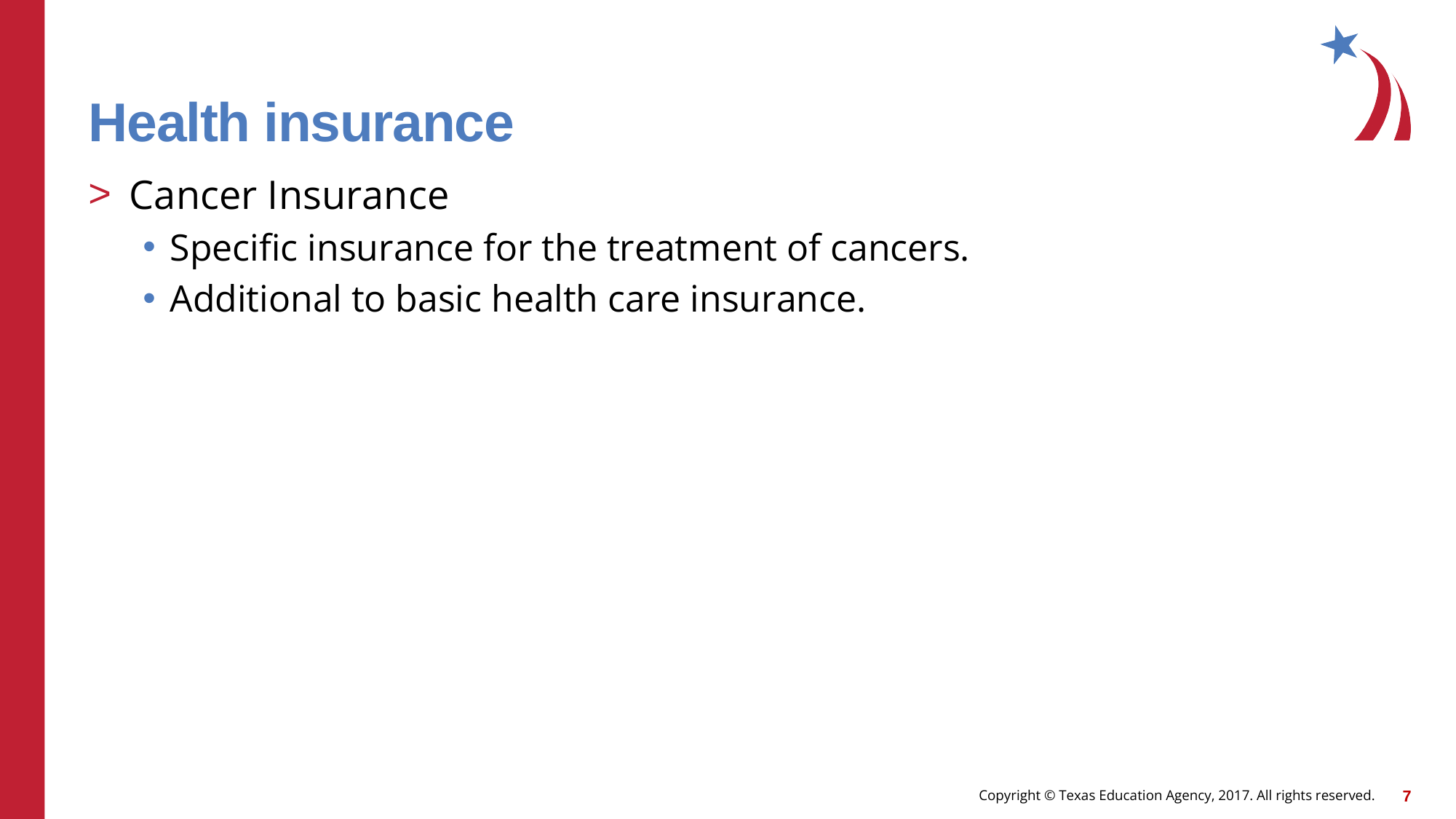

# Health insurance
Cancer Insurance
Specific insurance for the treatment of cancers.
Additional to basic health care insurance.